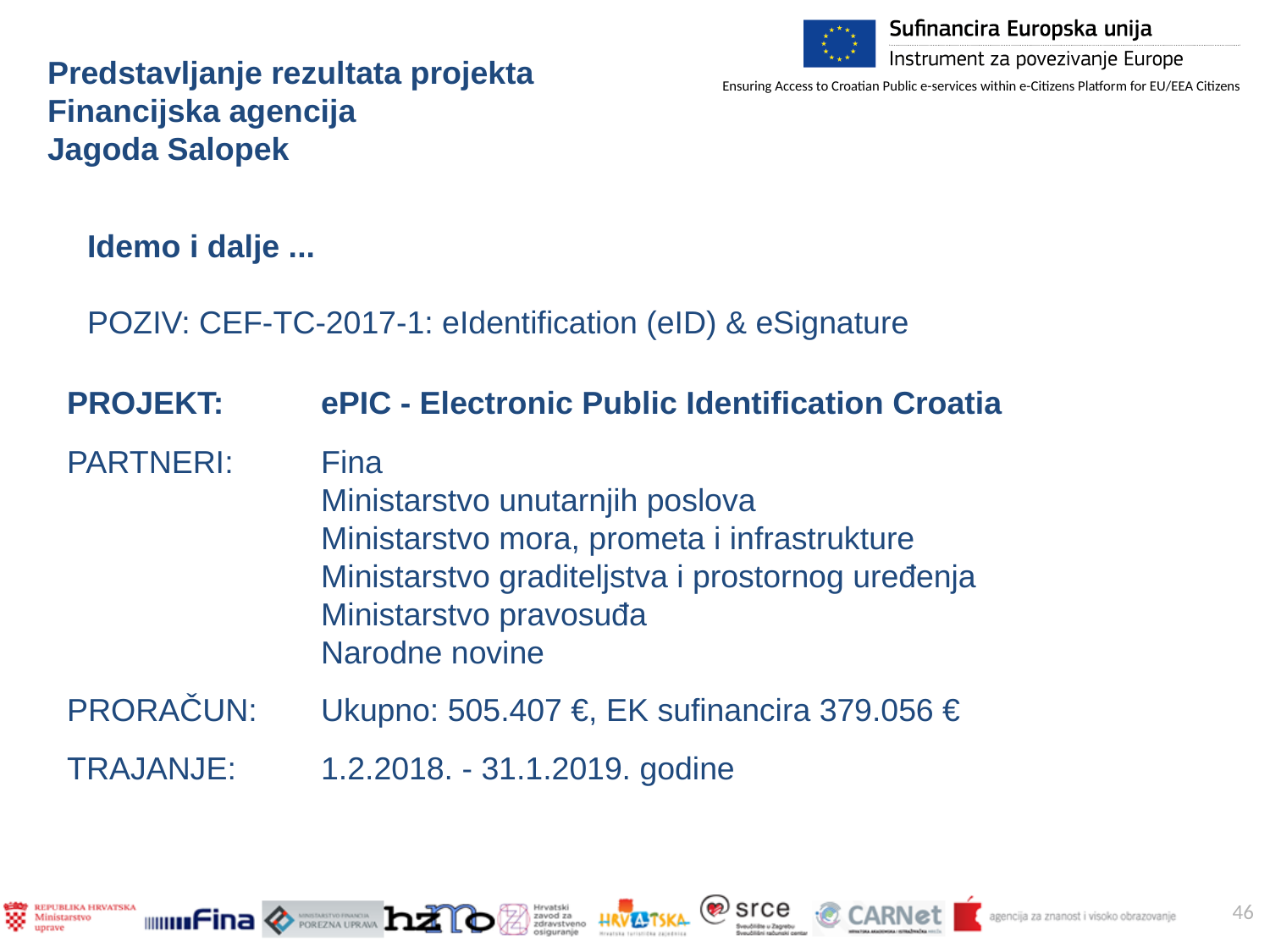

Predstavljanje rezultata projekta  Financijska agencija
Jagoda Salopek
Idemo i dalje ...
POZIV: CEF-TC-2017-1: eIdentification (eID) & eSignature

PROJEKT: 	ePIC - Electronic Public Identification Croatia
PARTNERI: 	Fina
                    	Ministarstvo unutarnjih poslova
                    	Ministarstvo mora, prometa i infrastrukture                       	         	Ministarstvo graditeljstva i prostornog uređenja
	         	Ministarstvo pravosuđa
	         	Narodne novine
PRORAČUN: 	Ukupno: 505.407 €, EK sufinancira 379.056 €
TRAJANJE: 	1.2.2018. - 31.1.2019. godine
46